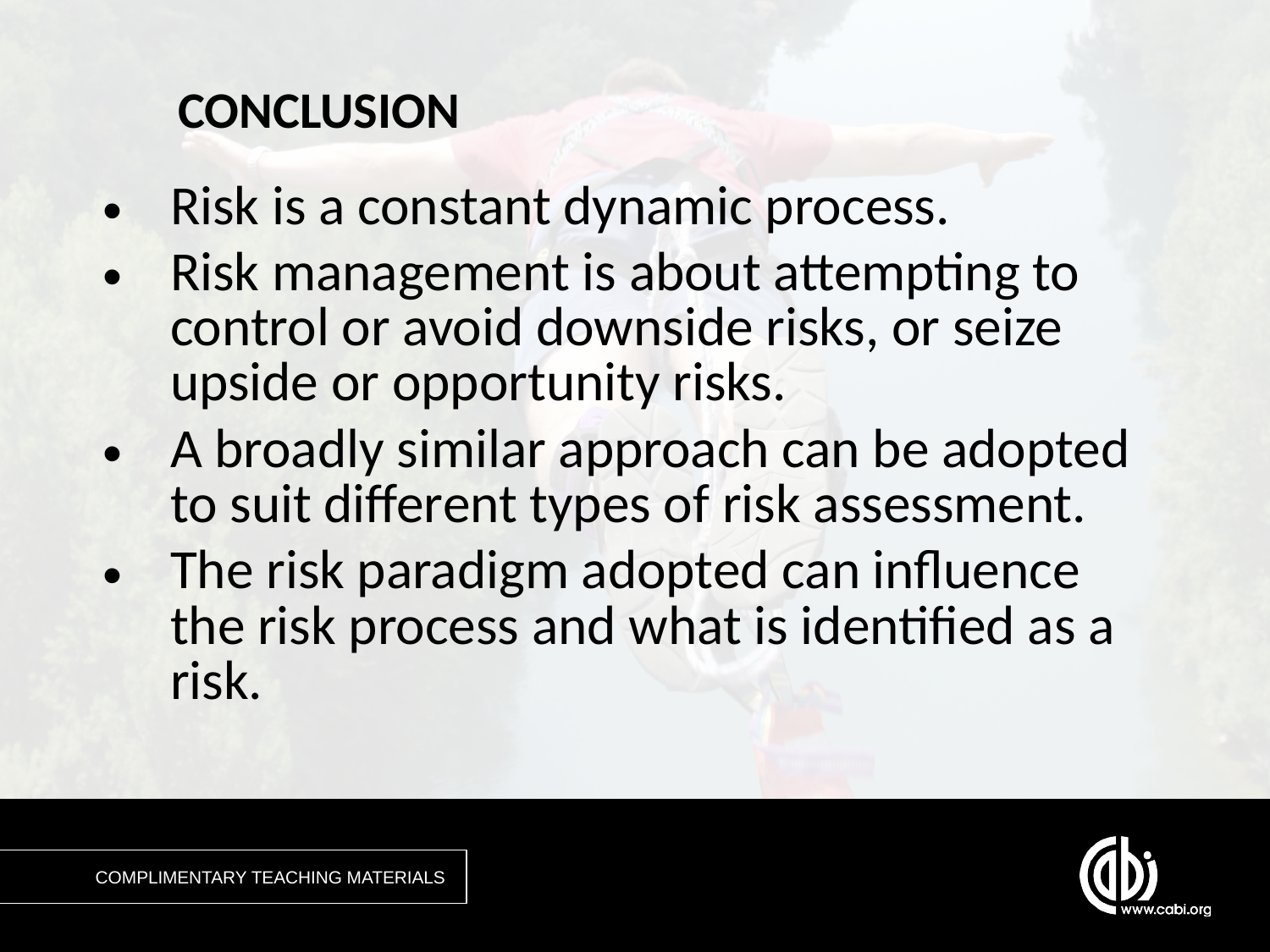

# CONCLUSION
Risk is a constant dynamic process.
Risk management is about attempting to control or avoid downside risks, or seize upside or opportunity risks.
A broadly similar approach can be adopted to suit different types of risk assessment.
The risk paradigm adopted can influence the risk process and what is identified as a risk.